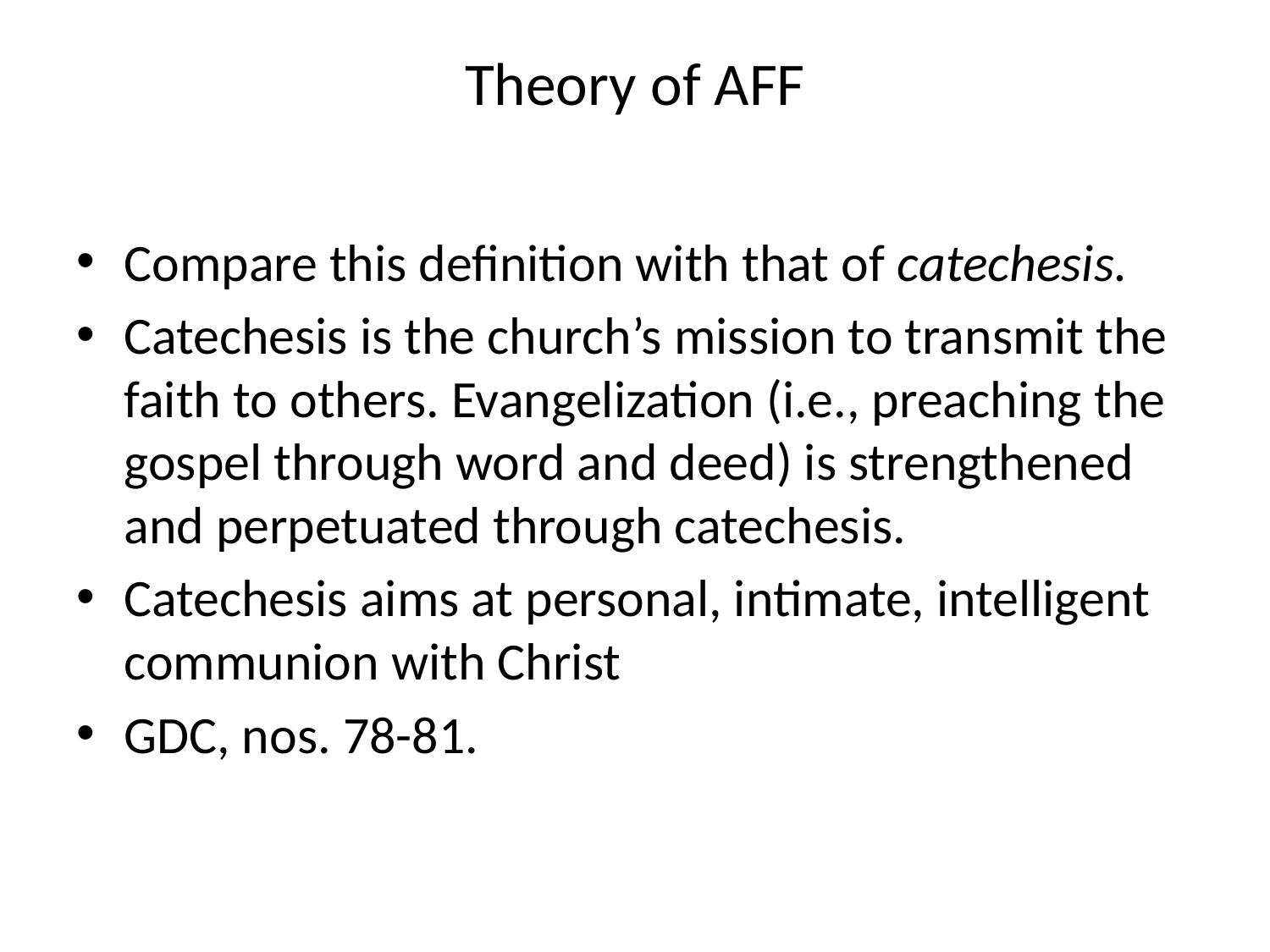

# Theory of AFF
Compare this definition with that of catechesis.
Catechesis is the church’s mission to transmit the faith to others. Evangelization (i.e., preaching the gospel through word and deed) is strengthened and perpetuated through catechesis.
Catechesis aims at personal, intimate, intelligent communion with Christ
GDC, nos. 78-81.